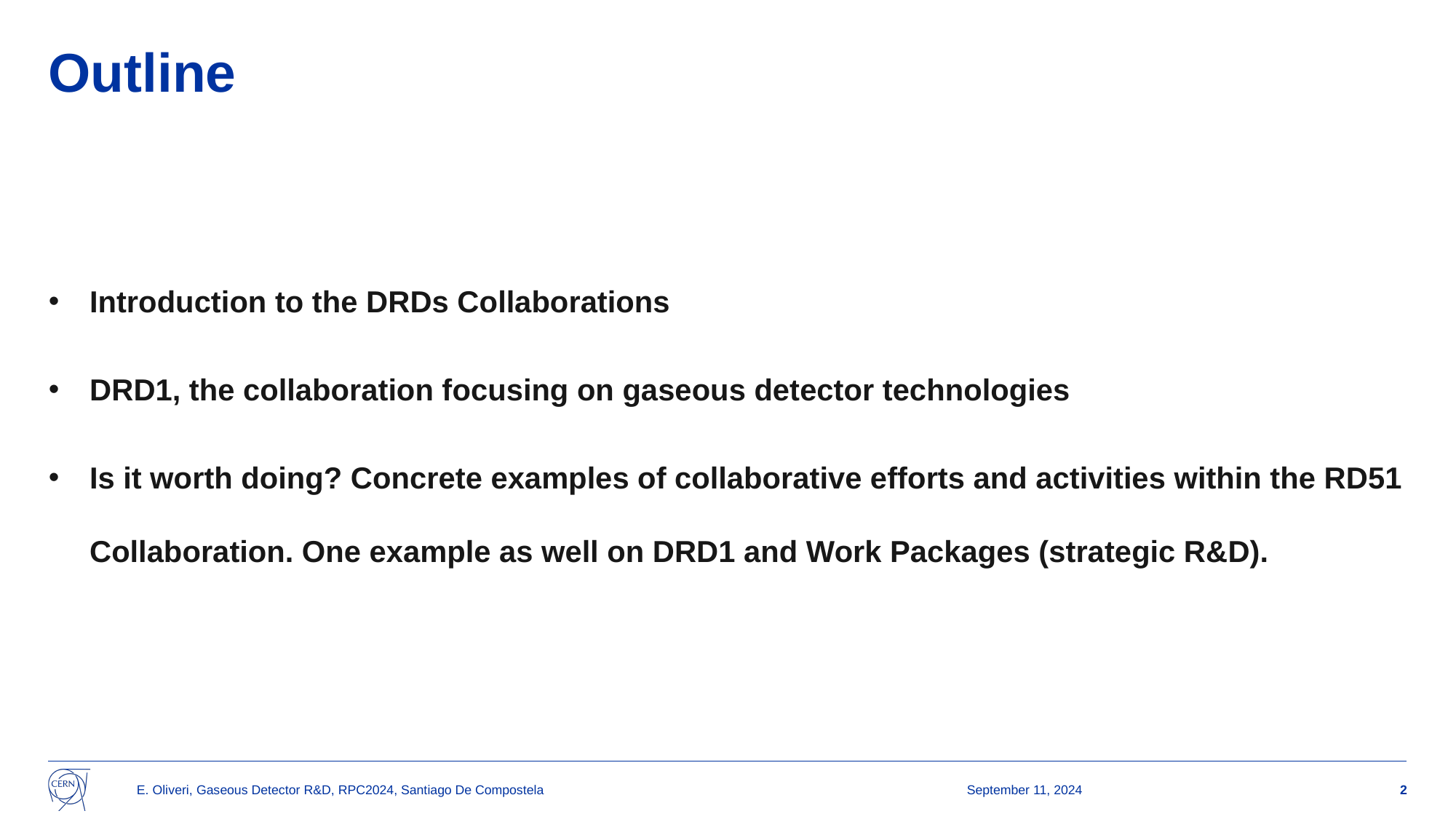

# Outline
Introduction to the DRDs Collaborations
DRD1, the collaboration focusing on gaseous detector technologies
Is it worth doing? Concrete examples of collaborative efforts and activities within the RD51 Collaboration. One example as well on DRD1 and Work Packages (strategic R&D).
E. Oliveri, Gaseous Detector R&D, RPC2024, Santiago De Compostela
September 11, 2024
2